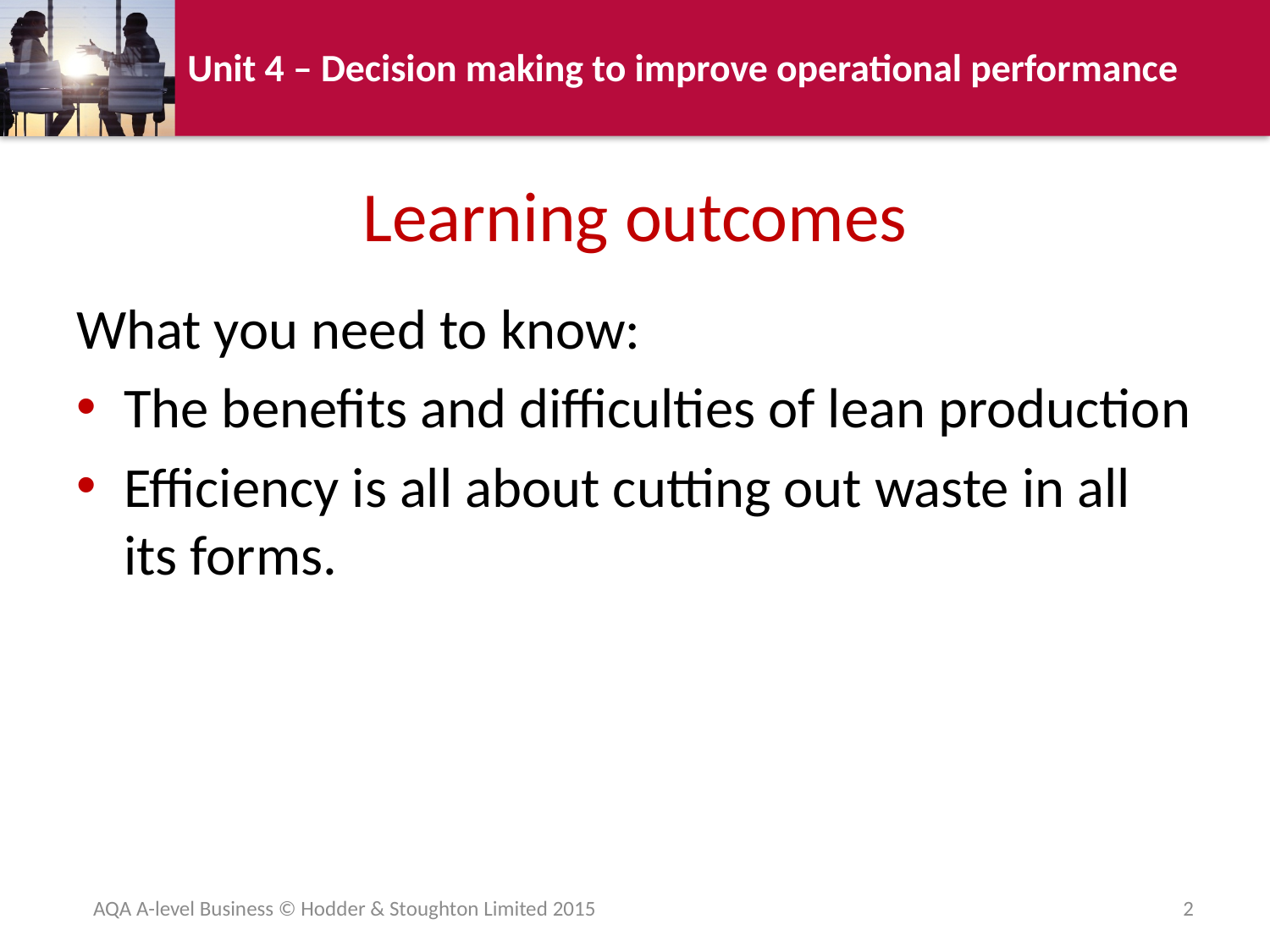

# Learning outcomes
What you need to know:
The benefits and difficulties of lean production
Efficiency is all about cutting out waste in all its forms.

AQA A-level Business © Hodder & Stoughton Limited 2015
2